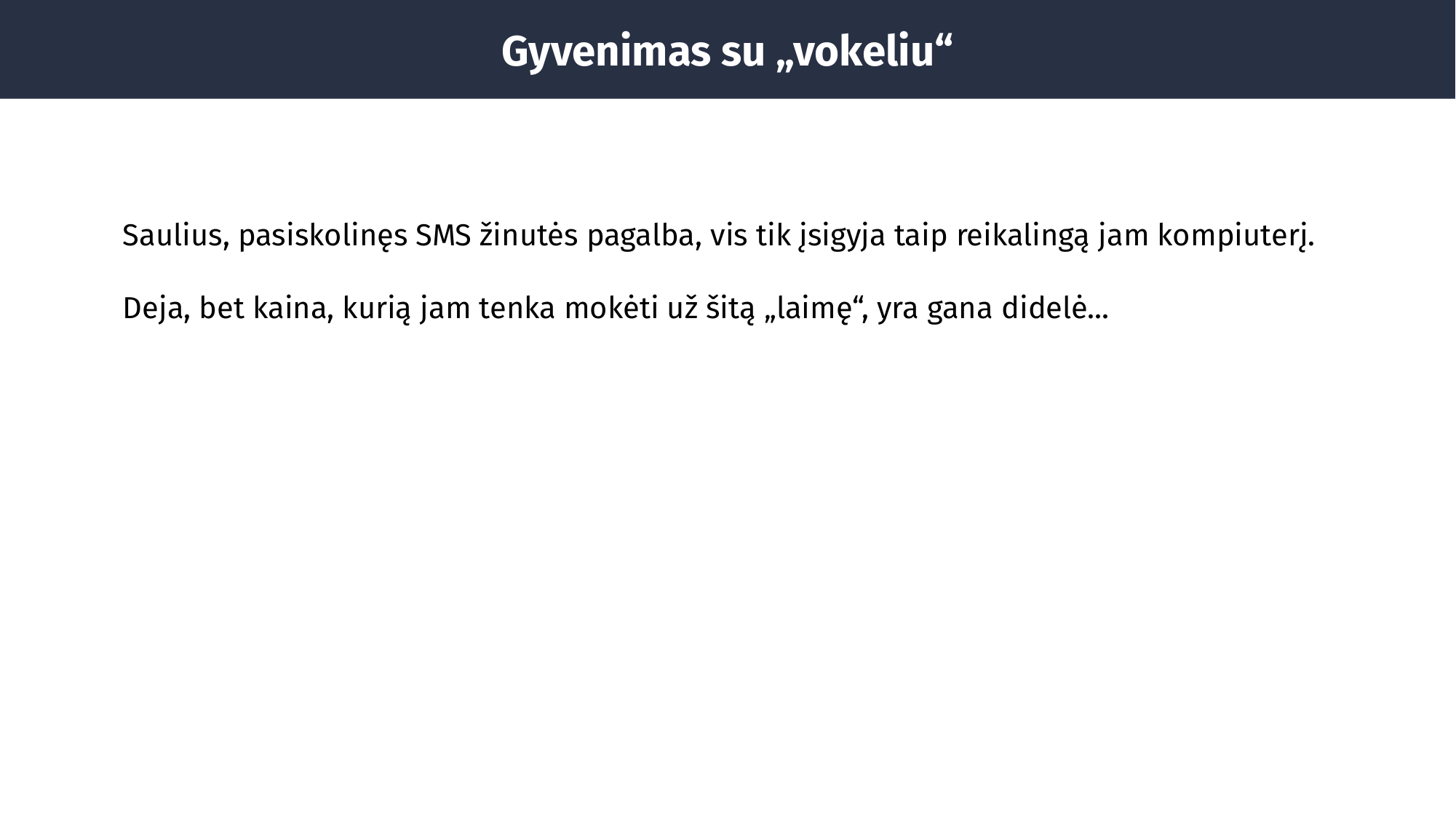

Gyvenimas su „vokeliu“
Saulius, pasiskolinęs SMS žinutės pagalba, vis tik įsigyja taip reikalingą jam kompiuterį.

Deja, bet kaina, kurią jam tenka mokėti už šitą „laimę“, yra gana didelė...